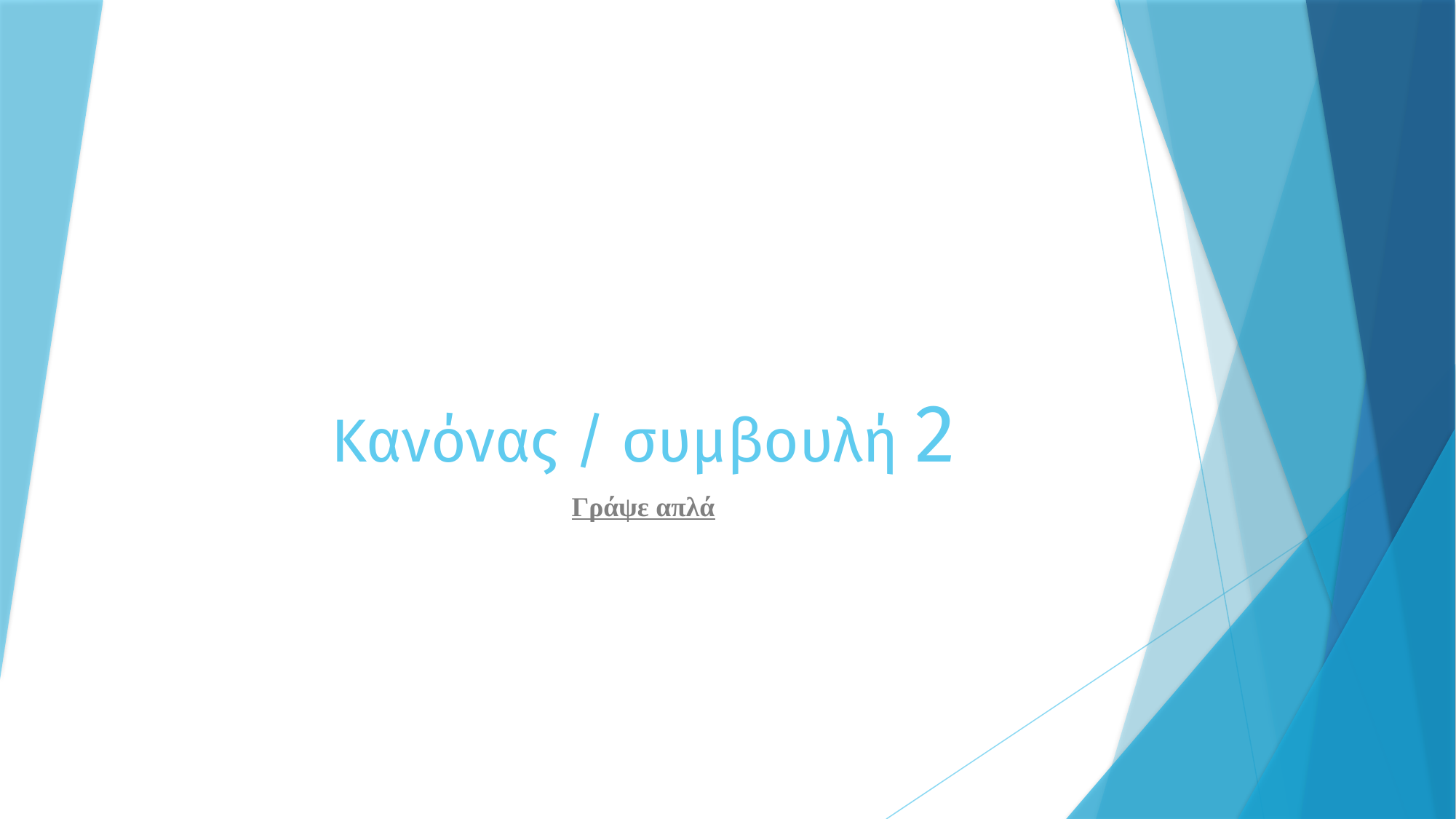

# Κανόνας / συμβουλή 2
Γράψε απλά